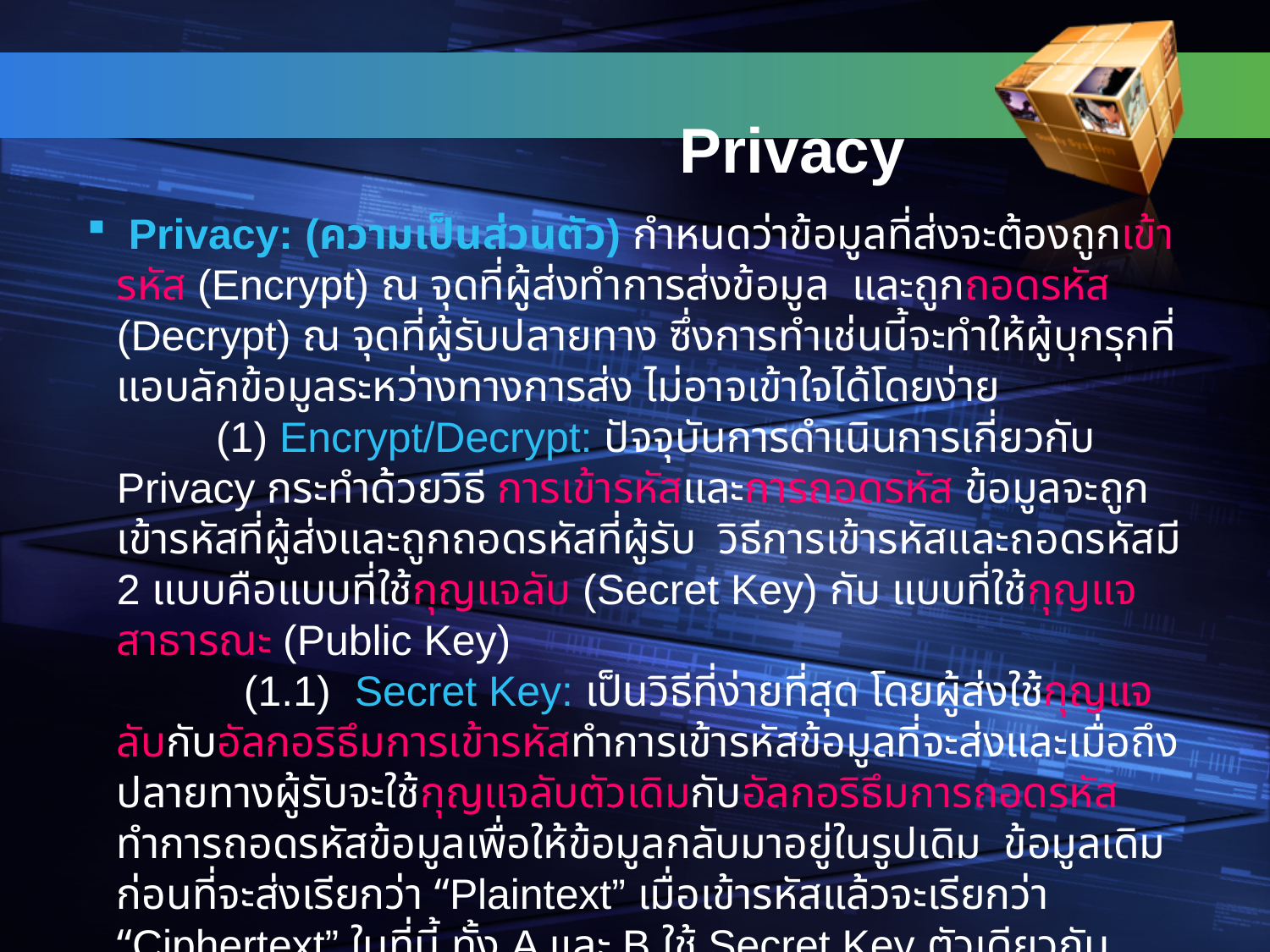

Privacy
# Privacy: (ความเป็นส่วนตัว) กำหนดว่าข้อมูลที่ส่งจะต้องถูกเข้ารหัส (Encrypt) ณ จุดที่ผู้ส่งทำการส่งข้อมูล  และถูกถอดรหัส (Decrypt) ณ จุดที่ผู้รับปลายทาง ซึ่งการทำเช่นนี้จะทำให้ผู้บุกรุกที่แอบลักข้อมูลระหว่างทางการส่ง ไม่อาจเข้าใจได้โดยง่าย (1) Encrypt/Decrypt: ปัจจุบันการดำเนินการเกี่ยวกับ Privacy กระทำด้วยวิธี การเข้ารหัสและการถอดรหัส ข้อมูลจะถูกเข้ารหัสที่ผู้ส่งและถูกถอดรหัสที่ผู้รับ  วิธีการเข้ารหัสและถอดรหัสมี 2 แบบคือแบบที่ใช้กุญแจลับ (Secret Key) กับ แบบที่ใช้กุญแจสาธารณะ (Public Key) (1.1)  Secret Key: เป็นวิธีที่ง่ายที่สุด โดยผู้ส่งใช้กุญแจลับกับอัลกอริธึมการเข้ารหัสทำการเข้ารหัสข้อมูลที่จะส่งและเมื่อถึงปลายทางผู้รับจะใช้กุญแจลับตัวเดิมกับอัลกอริธึมการถอดรหัสทำการถอดรหัสข้อมูลเพื่อให้ข้อมูลกลับมาอยู่ในรูปเดิม  ข้อมูลเดิมก่อนที่จะส่งเรียกว่า “Plaintext” เมื่อเข้ารหัสแล้วจะเรียกว่า “Ciphertext” ในที่นี้ ทั้ง A และ B ใช้ Secret Key ตัวเดียวกัน  และ อัลกอริธึมเข้ารหัสกับอัลกอริธึมถอดรหัสจะเป็น Inverse ซึ่งกันและกัน  เช่น ถ้าอัลกอริธึมเข้ารหัสทำการบวกเลข 5 เข้ากับข้อมูล อัลกอริธึมถอดรหัสจะเอา 5 ไปลบออกจากข้อมูลเป็นต้น